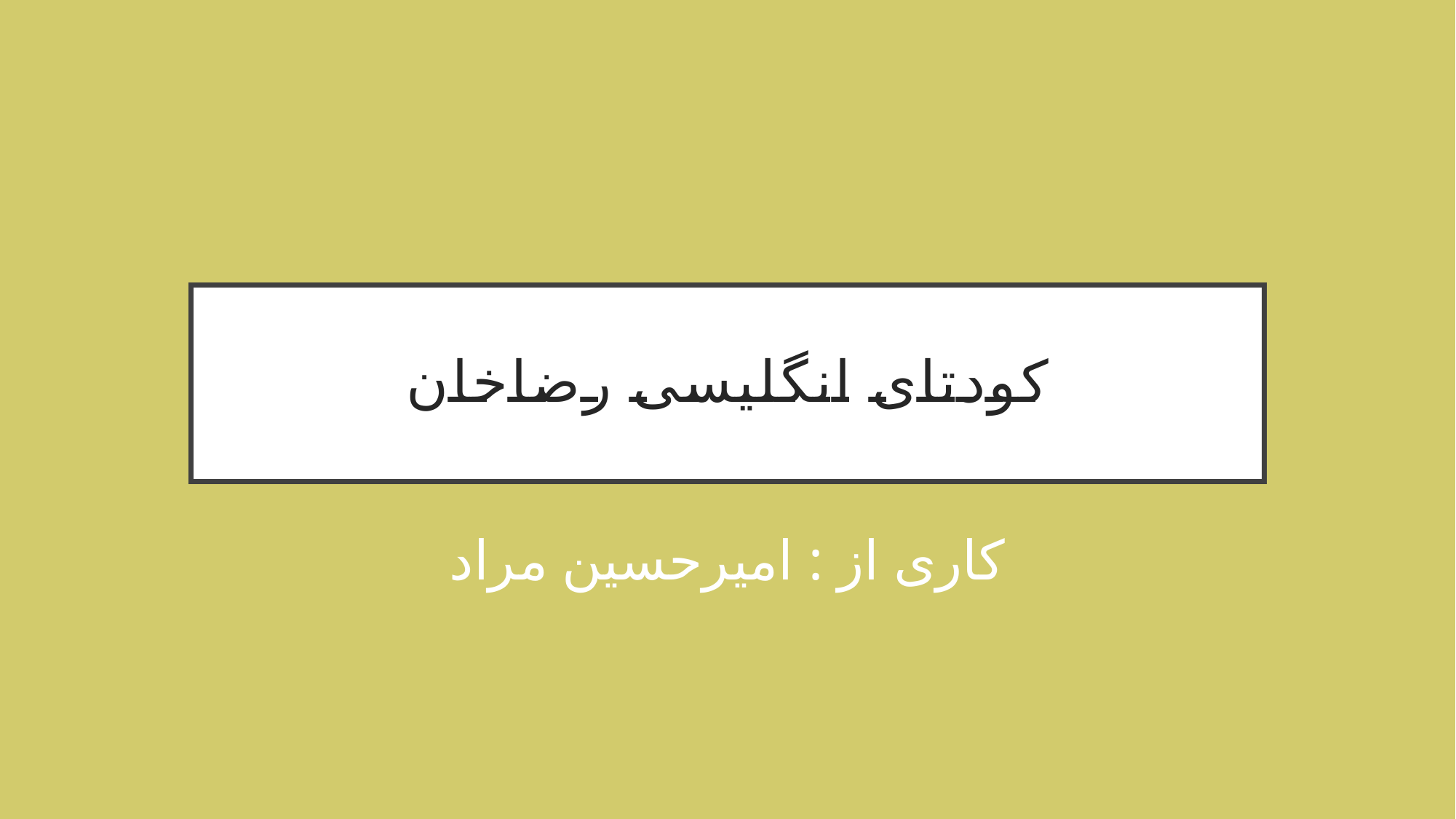

# کودتای انگلیسی رضاخان
کاری از : امیرحسین مراد